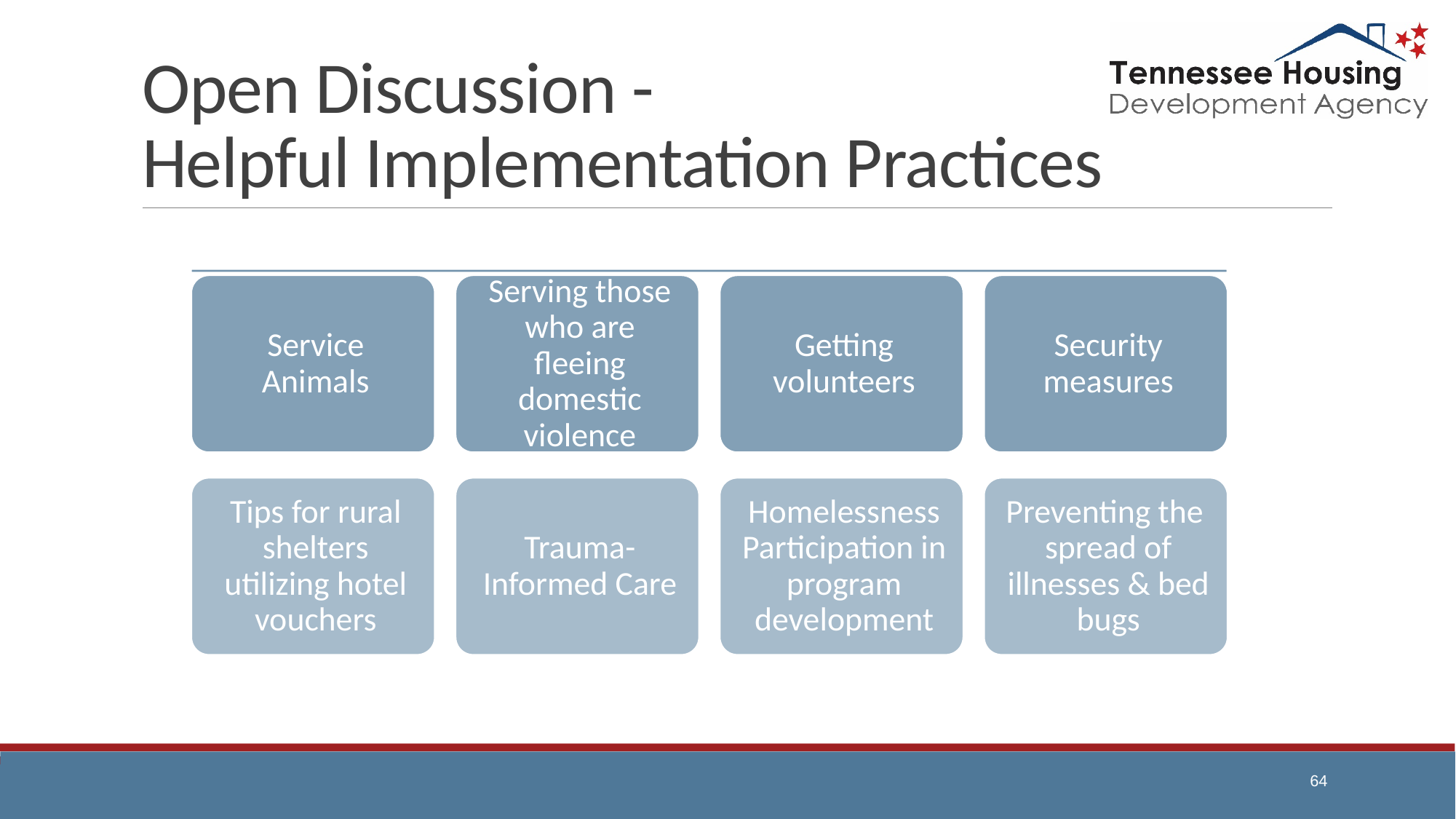

# Open Discussion - Helpful Implementation Practices

Service Animals
Tips for rural shelters utilizing hotel vouchers
Serving those who are fleeing domestic violence
Trauma-Informed Care
Getting volunteers
Homelessness Participation in program development
Security measures
Preventing the  spread of illnesses & bed bugs